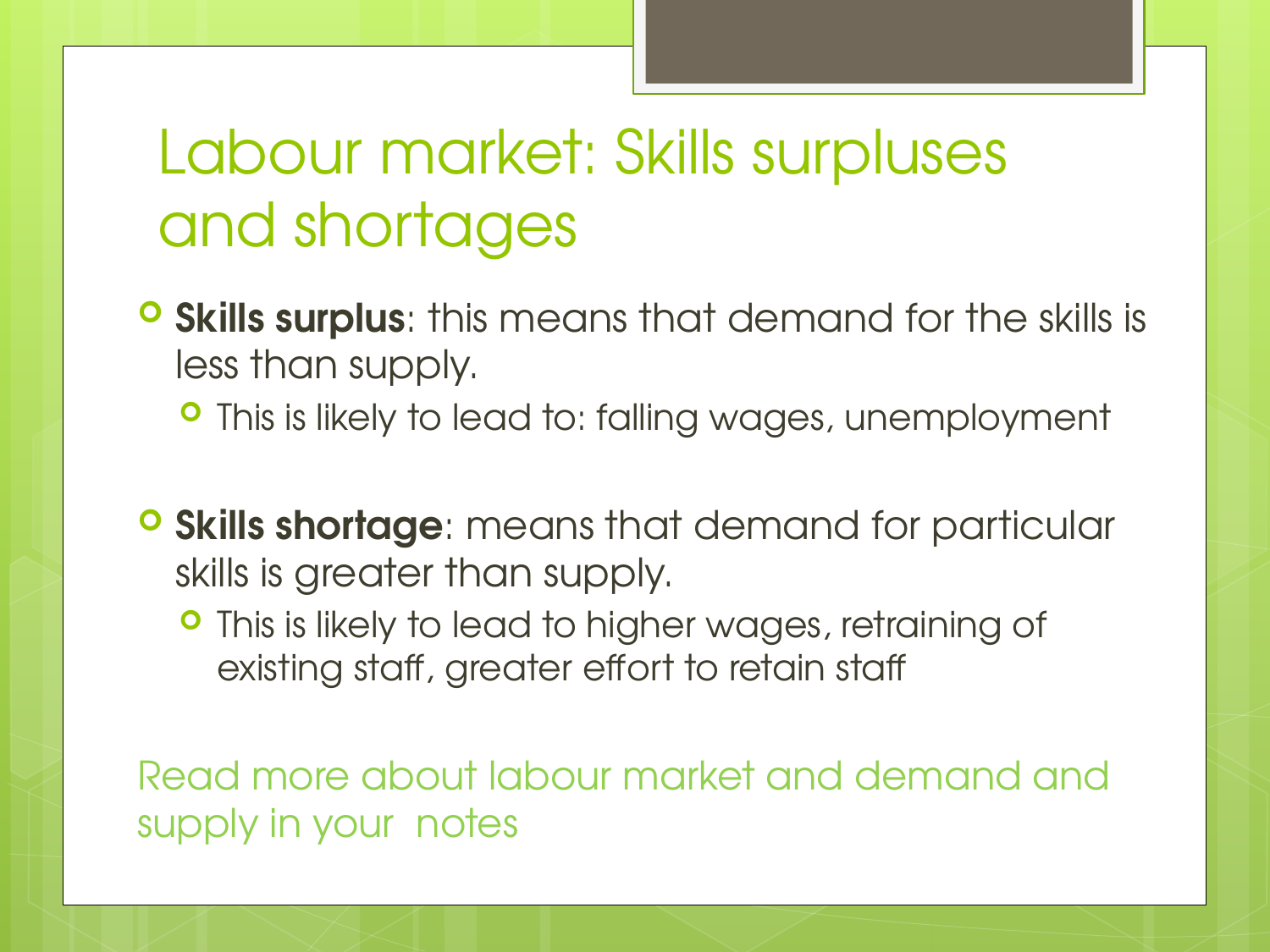

# Labour market: Skills surpluses and shortages
Skills surplus: this means that demand for the skills is less than supply.
This is likely to lead to: falling wages, unemployment

Skills shortage: means that demand for particular skills is greater than supply.
This is likely to lead to higher wages, retraining of existing staff, greater effort to retain staff

Read more about labour market and demand and supply in your  notes